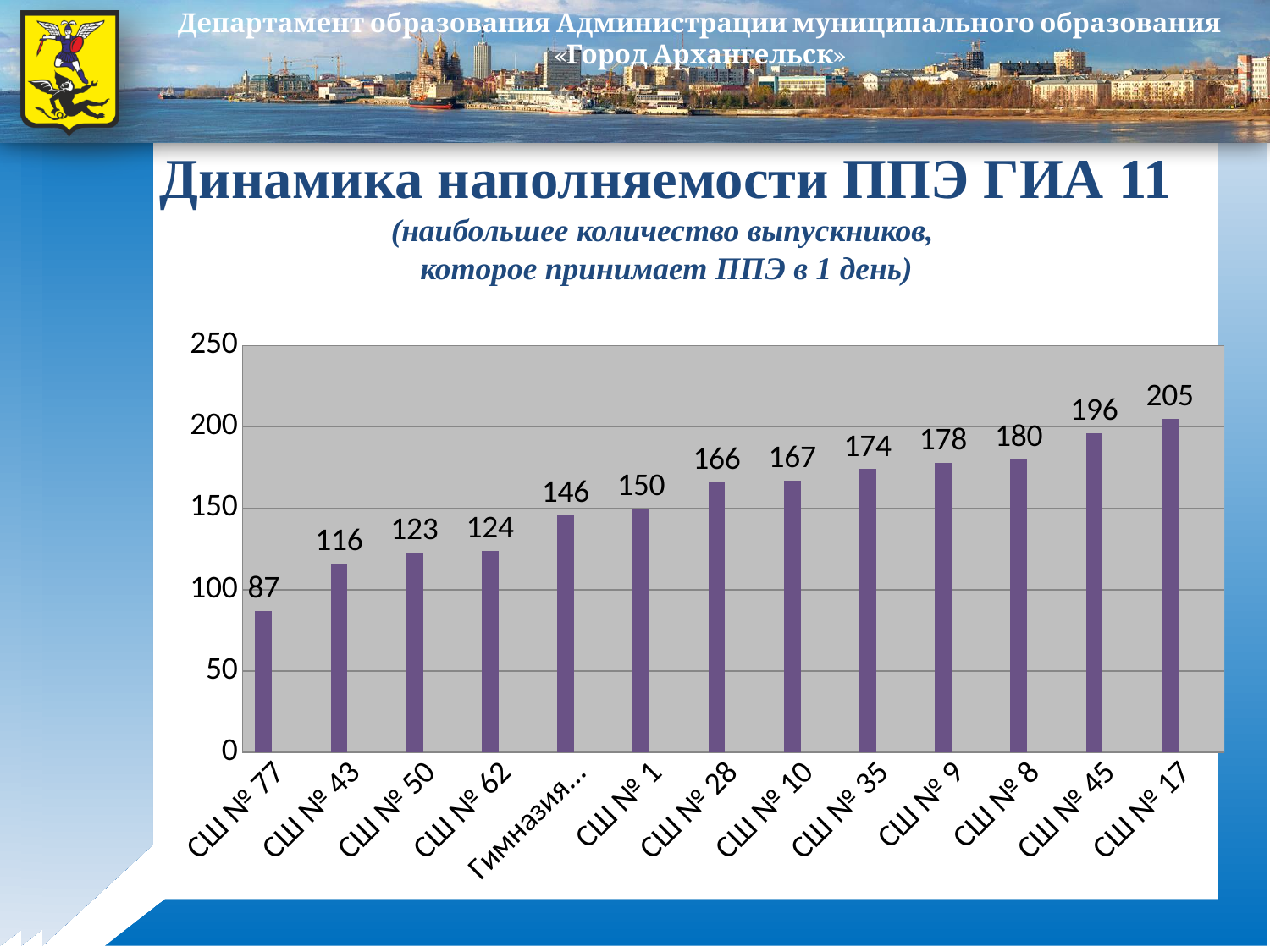

Динамика наполняемости ППЭ ГИА 11
(наибольшее количество выпускников,
которое принимает ППЭ в 1 день)

### Chart

| Category | Ряд 1 | Столбец1 | Столбец2 |
|---|---|---|---|
| СШ № 77 | 87.0 | None | None |
| СШ № 43 | 116.0 | None | None |
| СШ № 50 | 123.0 | None | None |
| СШ № 62 | 124.0 | None | None |
| Гимназия № 6 | 146.0 | None | None |
| СШ № 1 | 150.0 | None | None |
| СШ № 28 | 166.0 | None | None |
| СШ № 10 | 167.0 | None | None |
| СШ № 35 | 174.0 | None | None |
| СШ № 9 | 178.0 | None | None |
| СШ № 8 | 180.0 | None | None |
| СШ № 45 | 196.0 | None | None |
| СШ № 17 | 205.0 | None | None |